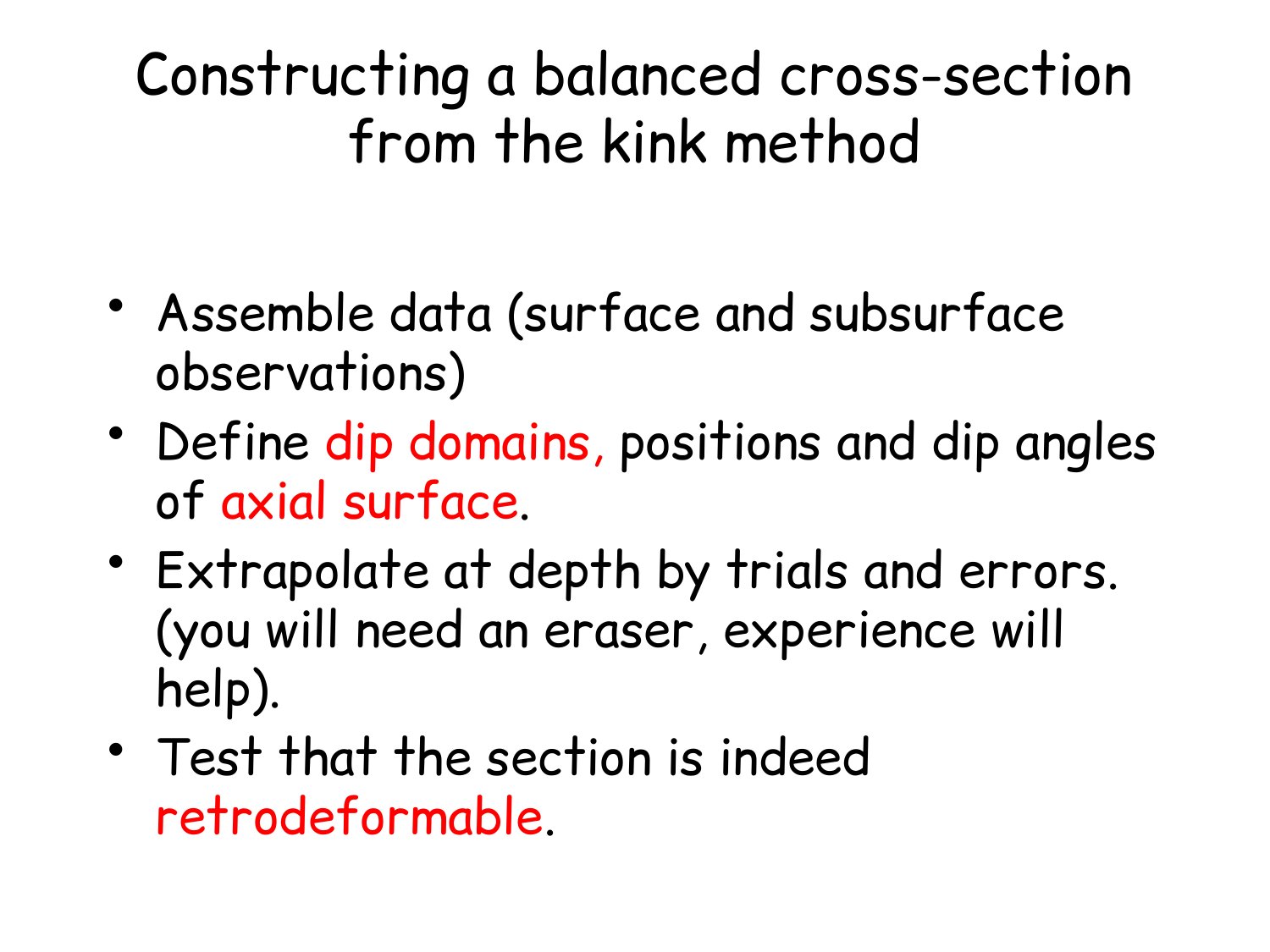

# Constructing a balanced cross-section from the kink method
Assemble data (surface and subsurface observations)
Define dip domains, positions and dip angles of axial surface.
Extrapolate at depth by trials and errors. (you will need an eraser, experience will help).
Test that the section is indeed retrodeformable.